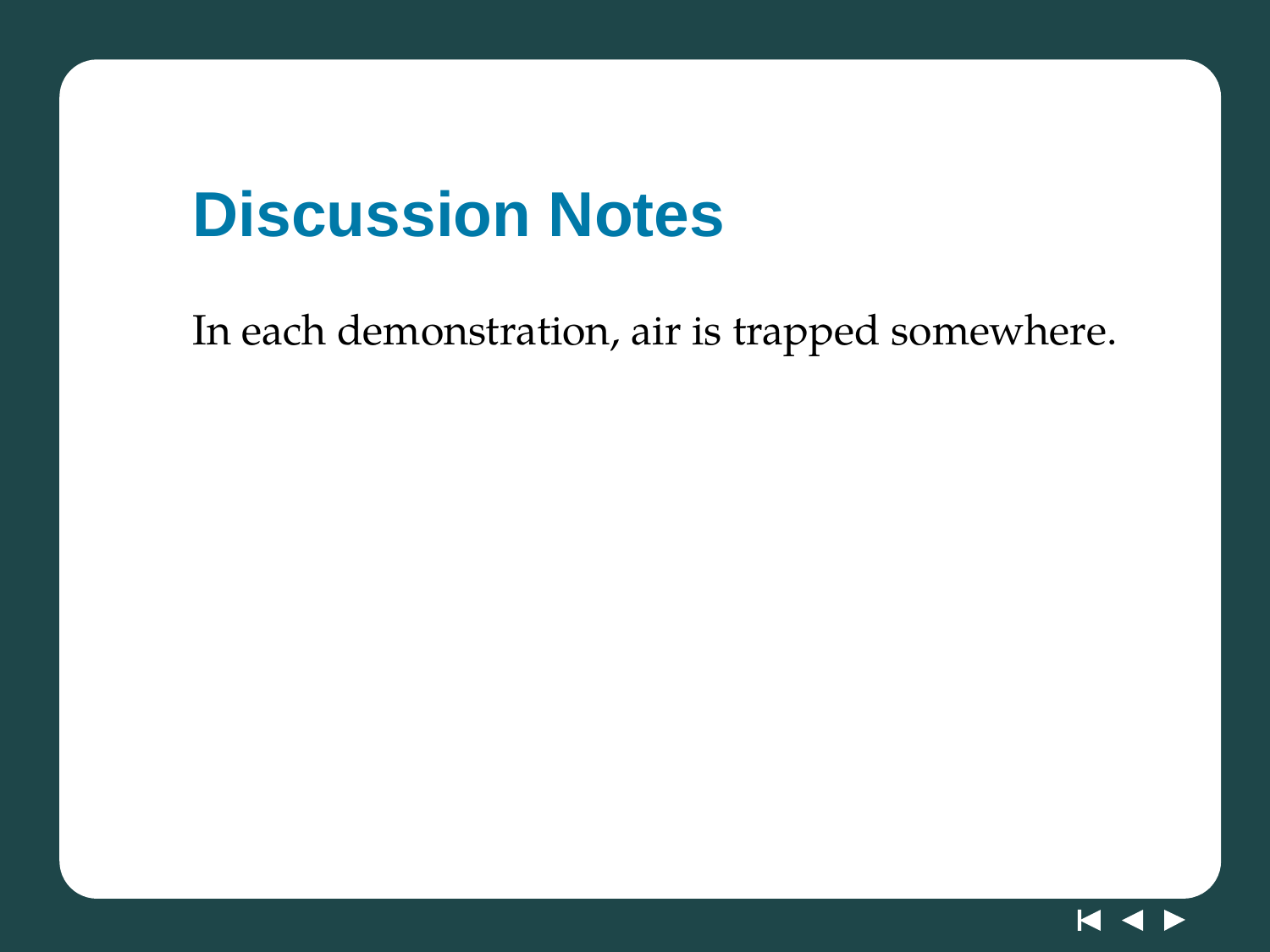

# Discussion Notes
In each demonstration, air is trapped somewhere.